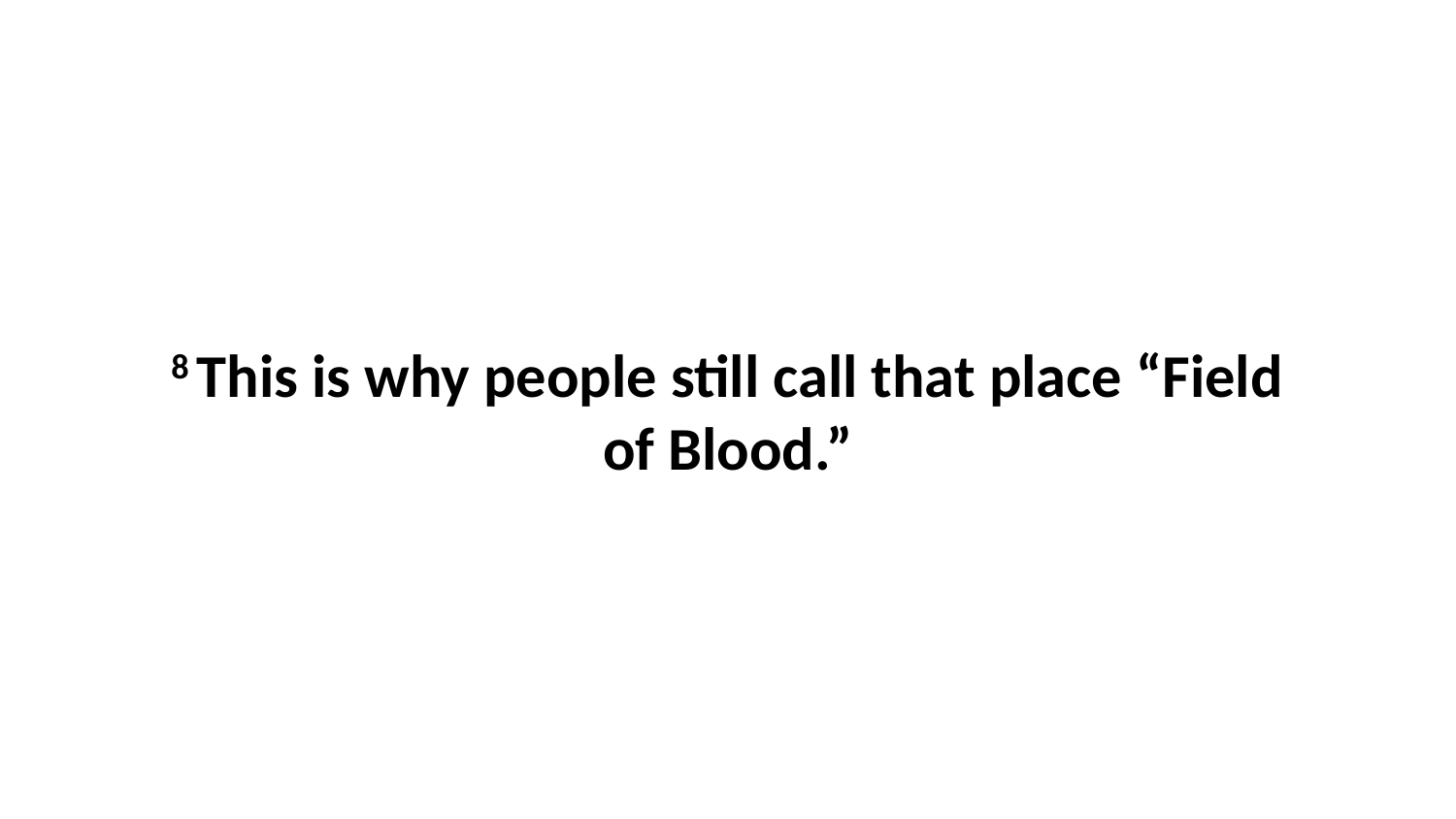

8 This is why people still call that place “Field of Blood.”